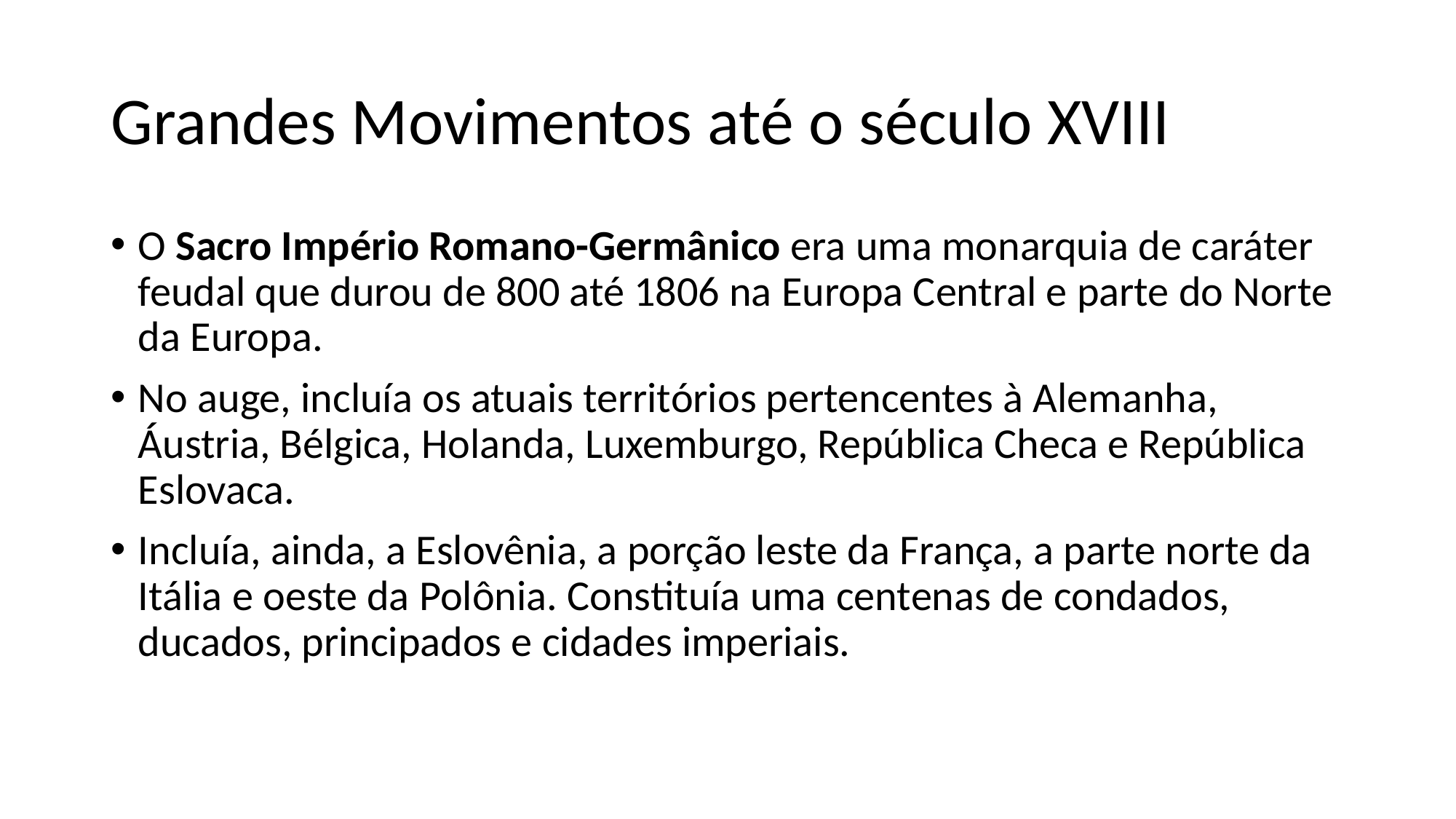

# Grandes Movimentos até o século XVIII
O Sacro Império Romano-Germânico era uma monarquia de caráter feudal que durou de 800 até 1806 na Europa Central e parte do Norte da Europa.
No auge, incluía os atuais territórios pertencentes à Alemanha, Áustria, Bélgica, Holanda, Luxemburgo, República Checa e República Eslovaca.
Incluía, ainda, a Eslovênia, a porção leste da França, a parte norte da Itália e oeste da Polônia. Constituía uma centenas de condados, ducados, principados e cidades imperiais.